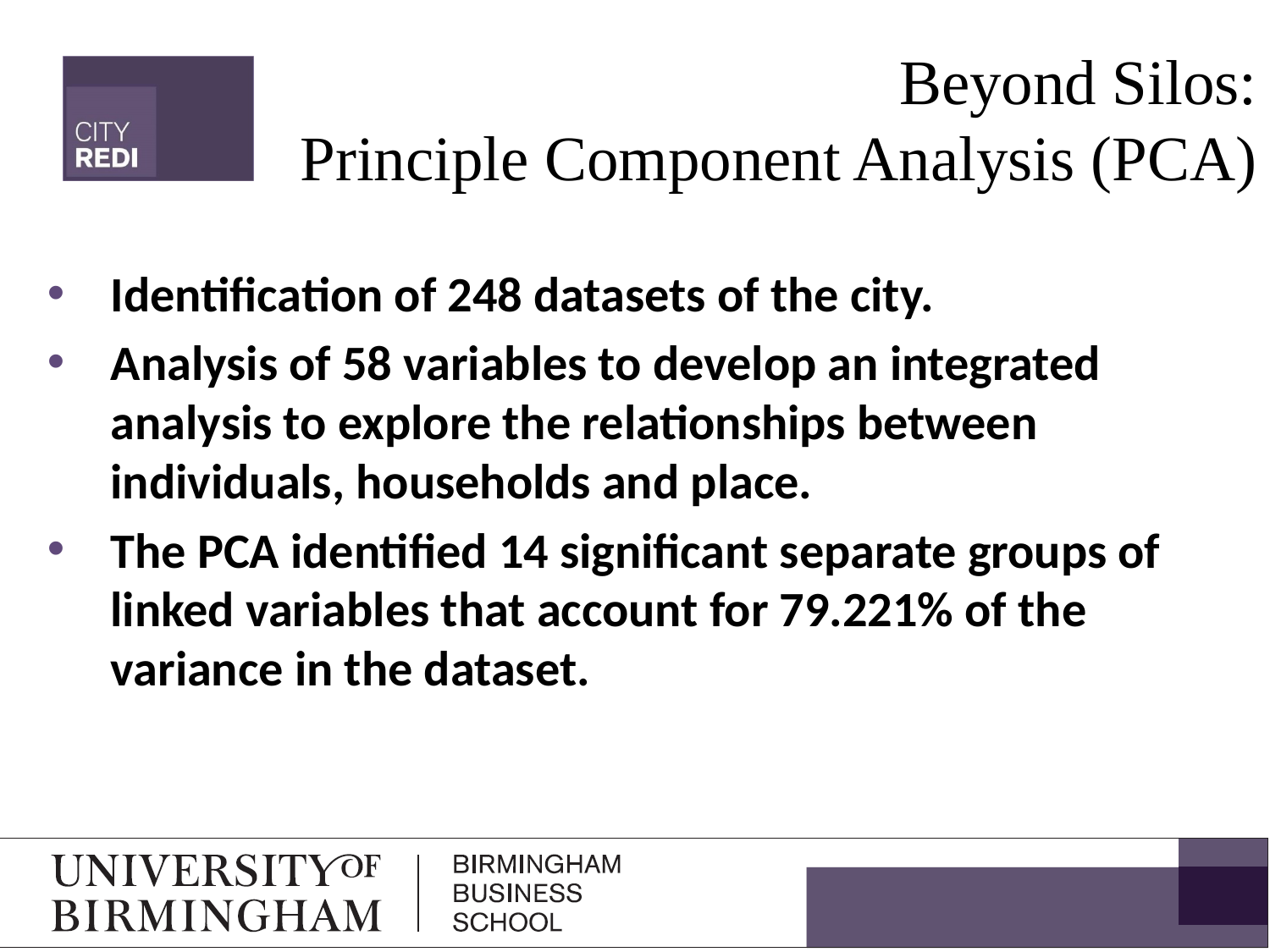

# Beyond Silos: Principle Component Analysis (PCA)
Identification of 248 datasets of the city.
Analysis of 58 variables to develop an integrated analysis to explore the relationships between individuals, households and place.
The PCA identified 14 significant separate groups of linked variables that account for 79.221% of the variance in the dataset.